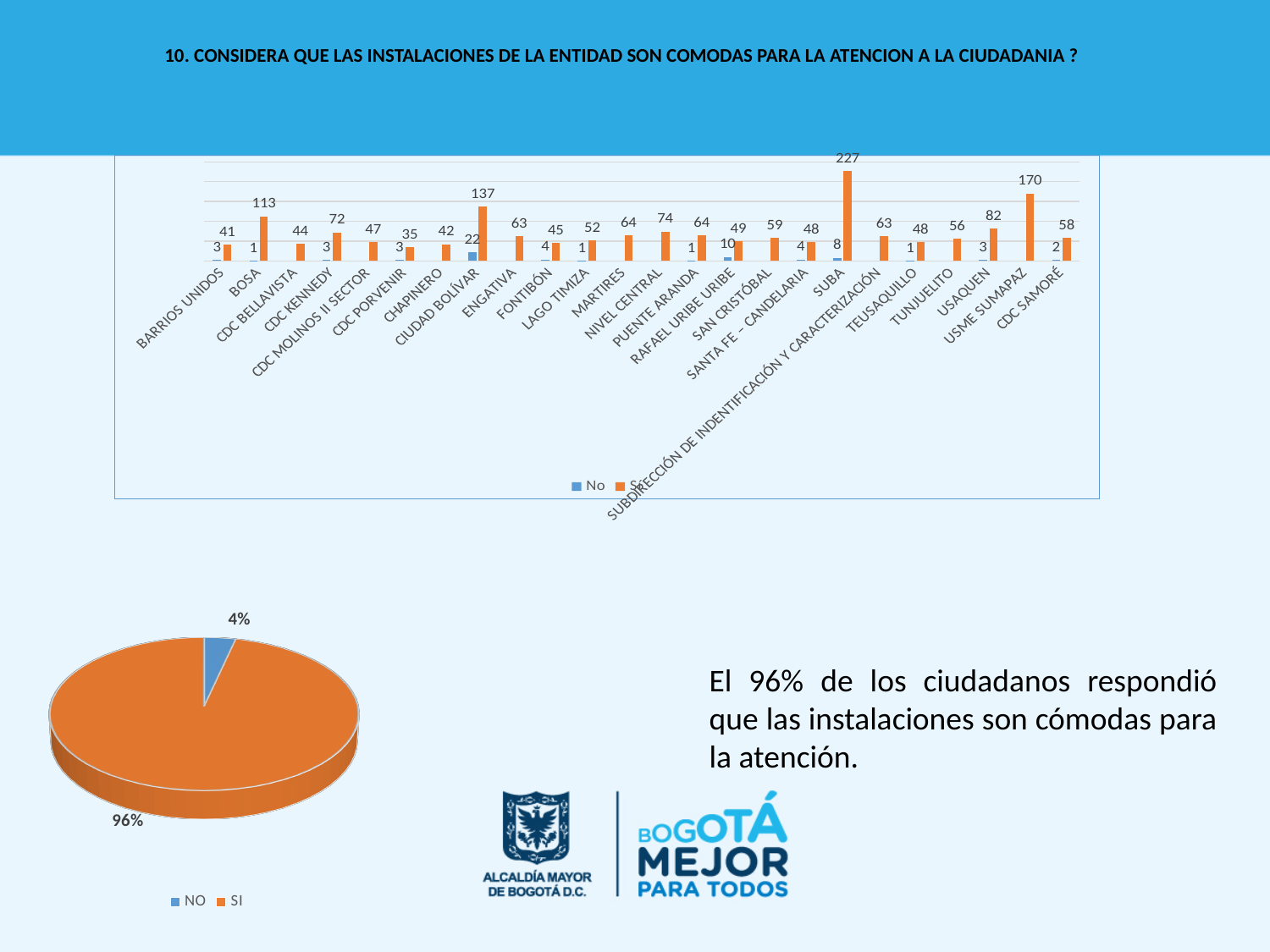

10. CONSIDERA QUE LAS INSTALACIONES DE LA ENTIDAD SON COMODAS PARA LA ATENCION A LA CIUDADANIA ?

### Chart

| Category | No | Sí |
|---|---|---|
| BARRIOS UNIDOS | 3.0 | 41.0 |
| BOSA | 1.0 | 113.0 |
| CDC BELLAVISTA | None | 44.0 |
| CDC KENNEDY | 3.0 | 72.0 |
| CDC MOLINOS II SECTOR | None | 47.0 |
| CDC PORVENIR | 3.0 | 35.0 |
| CHAPINERO | None | 42.0 |
| CIUDAD BOLÍVAR | 22.0 | 137.0 |
| ENGATIVA | None | 63.0 |
| FONTIBÓN | 4.0 | 45.0 |
| LAGO TIMIZA | 1.0 | 52.0 |
| MARTIRES | None | 64.0 |
| NIVEL CENTRAL | None | 74.0 |
| PUENTE ARANDA | 1.0 | 64.0 |
| RAFAEL URIBE URIBE | 10.0 | 49.0 |
| SAN CRISTÓBAL | None | 59.0 |
| SANTA FE – CANDELARIA | 4.0 | 48.0 |
| SUBA | 8.0 | 227.0 |
| SUBDIRECCIÓN DE INDENTIFICACIÓN Y CARACTERIZACIÓN | None | 63.0 |
| TEUSAQUILLO | 1.0 | 48.0 |
| TUNJUELITO | None | 56.0 |
| USAQUEN | 3.0 | 82.0 |
| USME SUMAPAZ | None | 170.0 |
| CDC SAMORÉ | 2.0 | 58.0 |

[unsupported chart]

El 96% de los ciudadanos respondió que las instalaciones son cómodas para la atención.